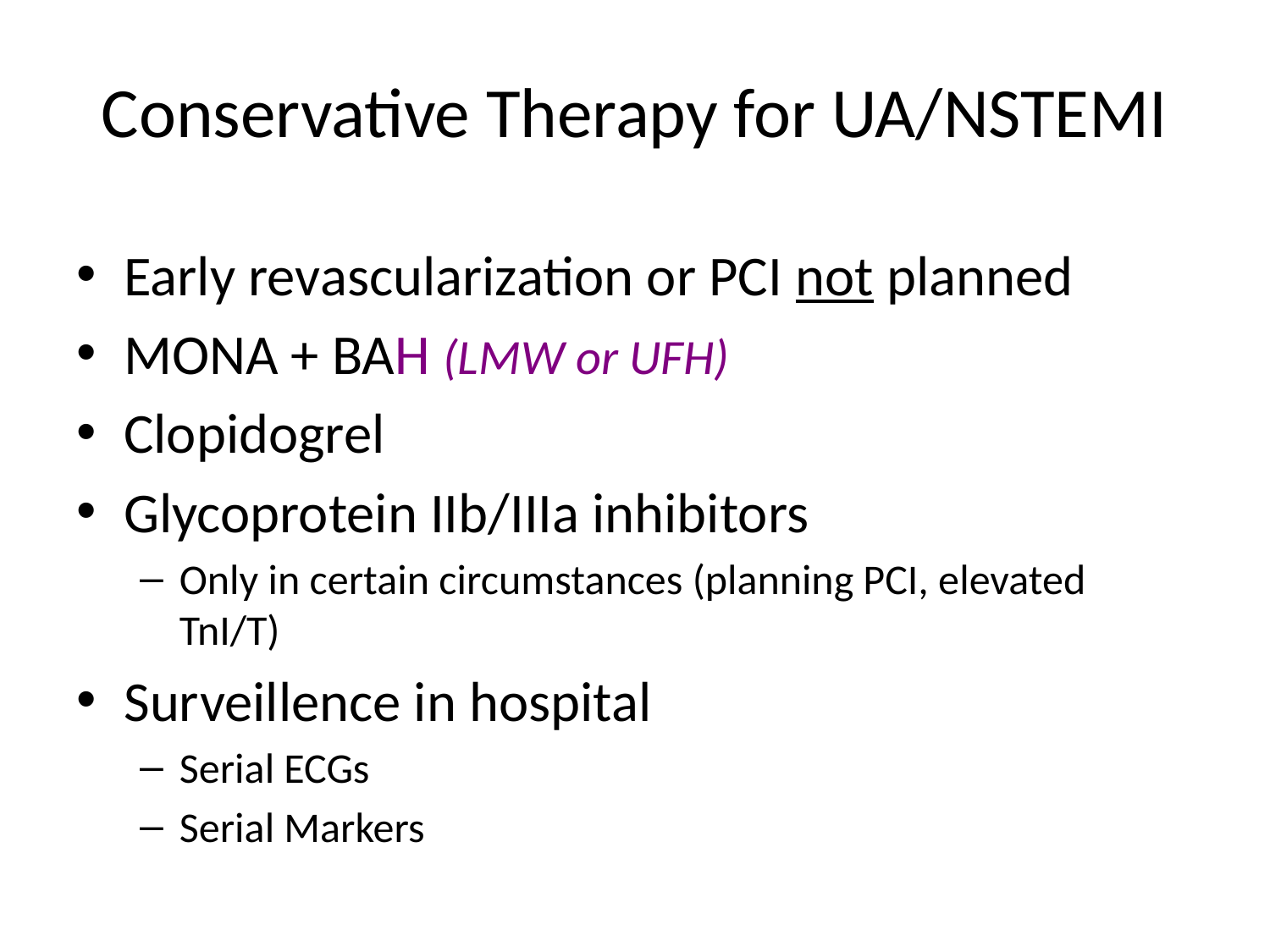

# Conservative Therapy for UA/NSTEMI
Early revascularization or PCI not planned
MONA + BAH (LMW or UFH)
Clopidogrel
Glycoprotein IIb/IIIa inhibitors
Only in certain circumstances (planning PCI, elevated TnI/T)
Surveillence in hospital
Serial ECGs
Serial Markers